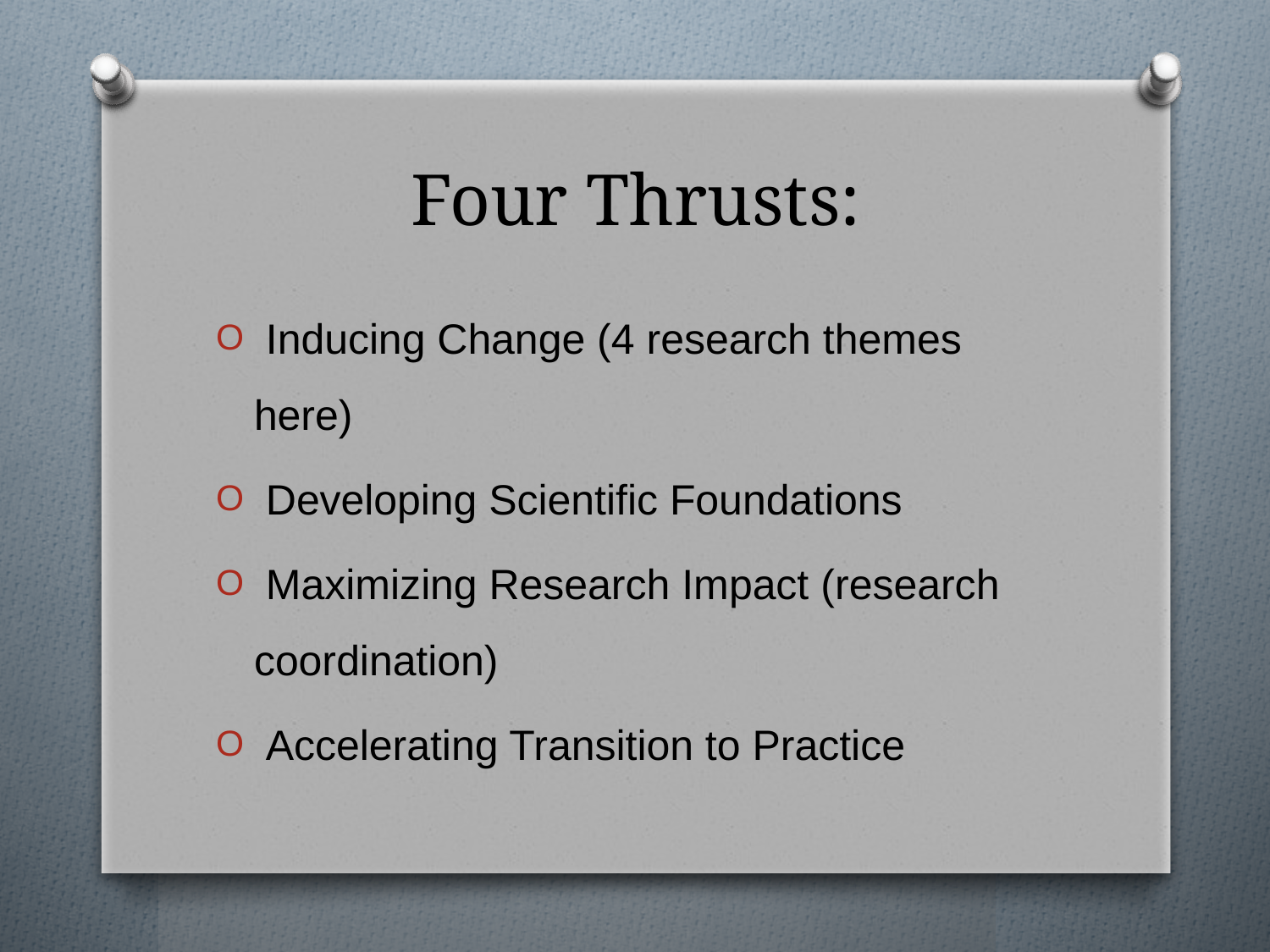

# Four Thrusts:
 Inducing Change (4 research themes here)
 Developing Scientific Foundations
 Maximizing Research Impact (research coordination)
 Accelerating Transition to Practice